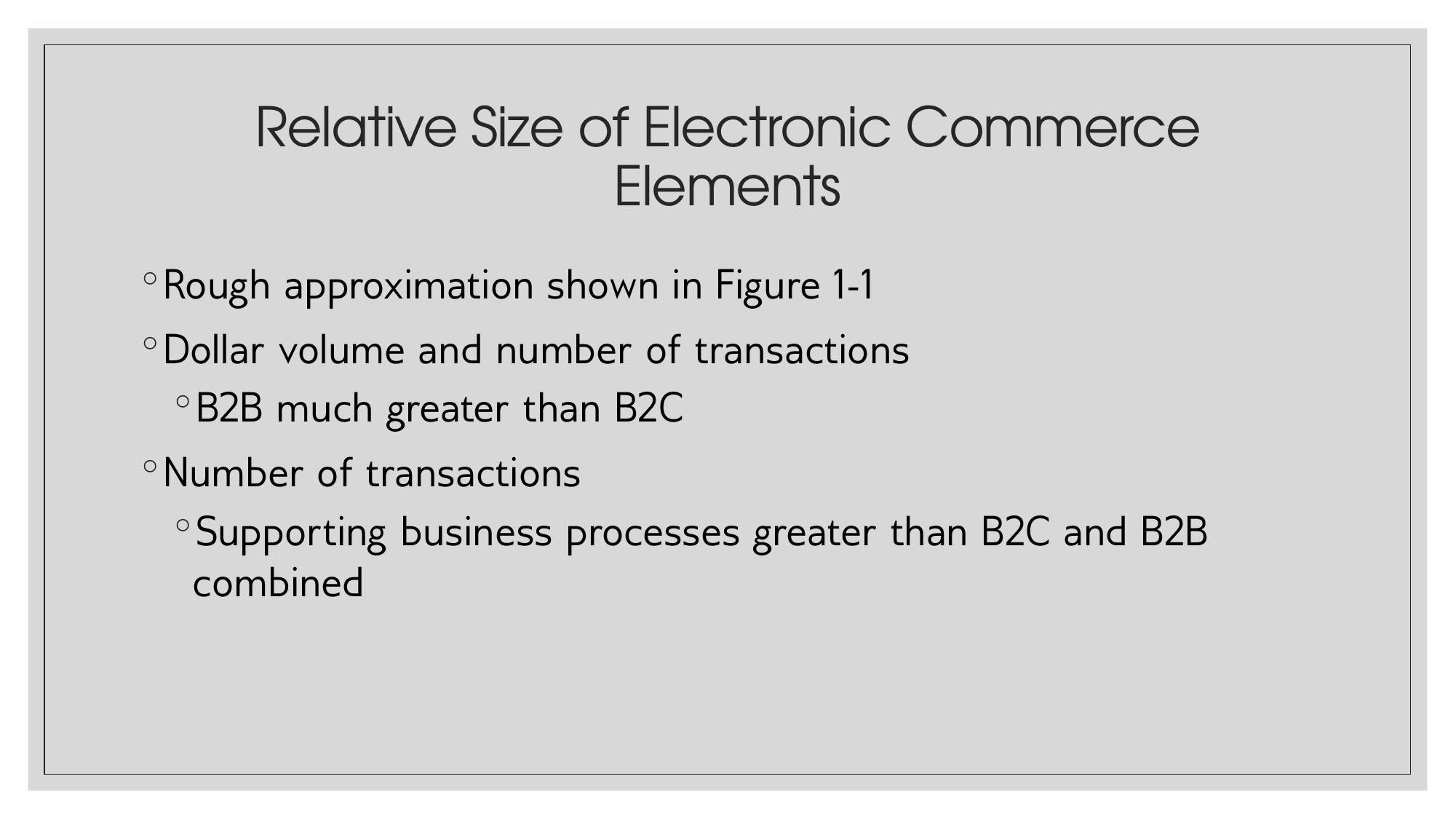

# Relative Size of Electronic Commerce Elements
Rough approximation shown in Figure 1-1
Dollar volume and number of transactions
B2B much greater than B2C
Number of transactions
Supporting business processes greater than B2C and B2B combined